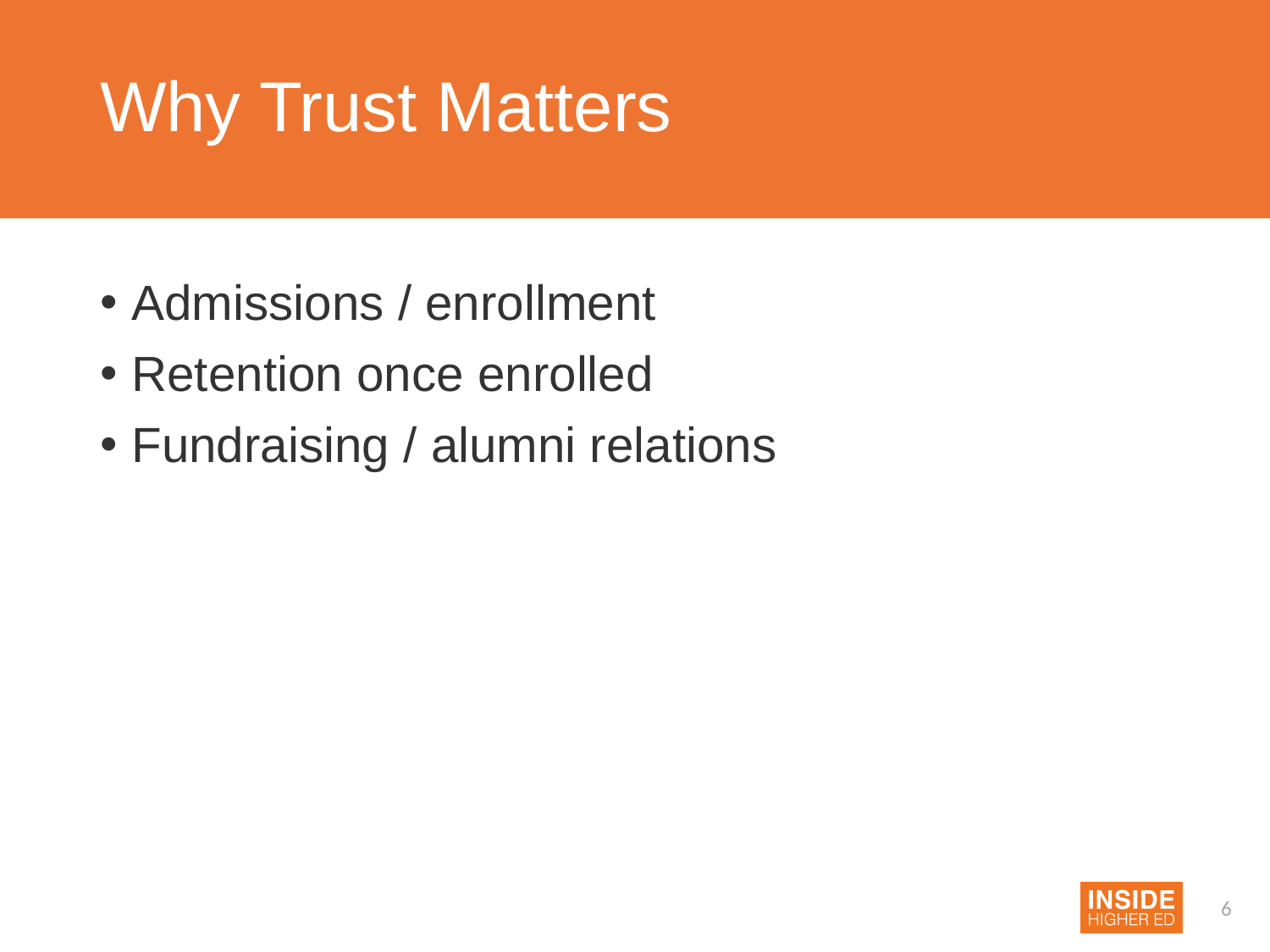

# Why Trust Matters
Admissions / enrollment
Retention once enrolled
Fundraising / alumni relations